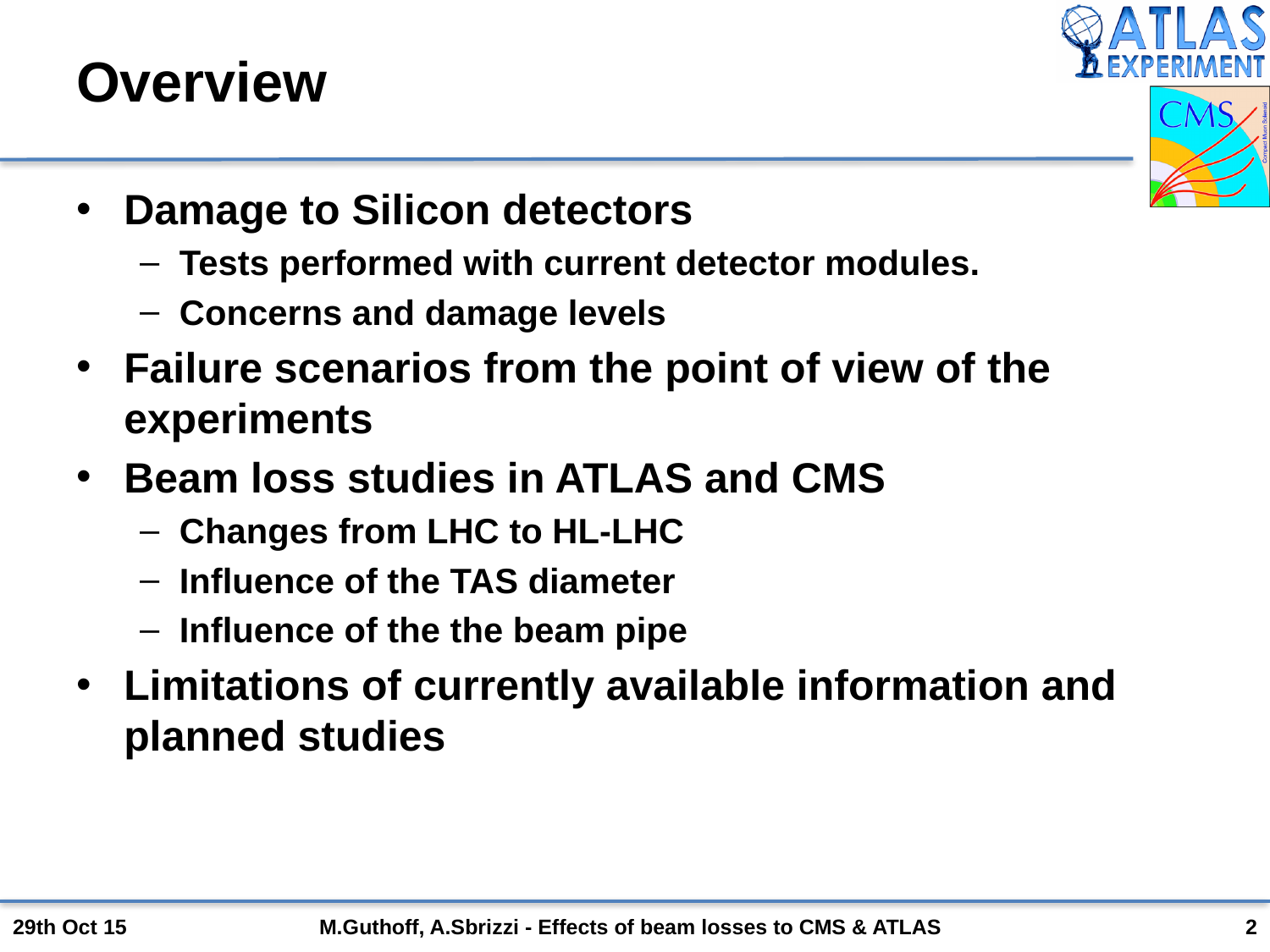

# Overview
Damage to Silicon detectors
Tests performed with current detector modules.
Concerns and damage levels
Failure scenarios from the point of view of the experiments
Beam loss studies in ATLAS and CMS
Changes from LHC to HL-LHC
Influence of the TAS diameter
Influence of the the beam pipe
Limitations of currently available information and planned studies
29th Oct 15
M.Guthoff, A.Sbrizzi - Effects of beam losses to CMS & ATLAS
2